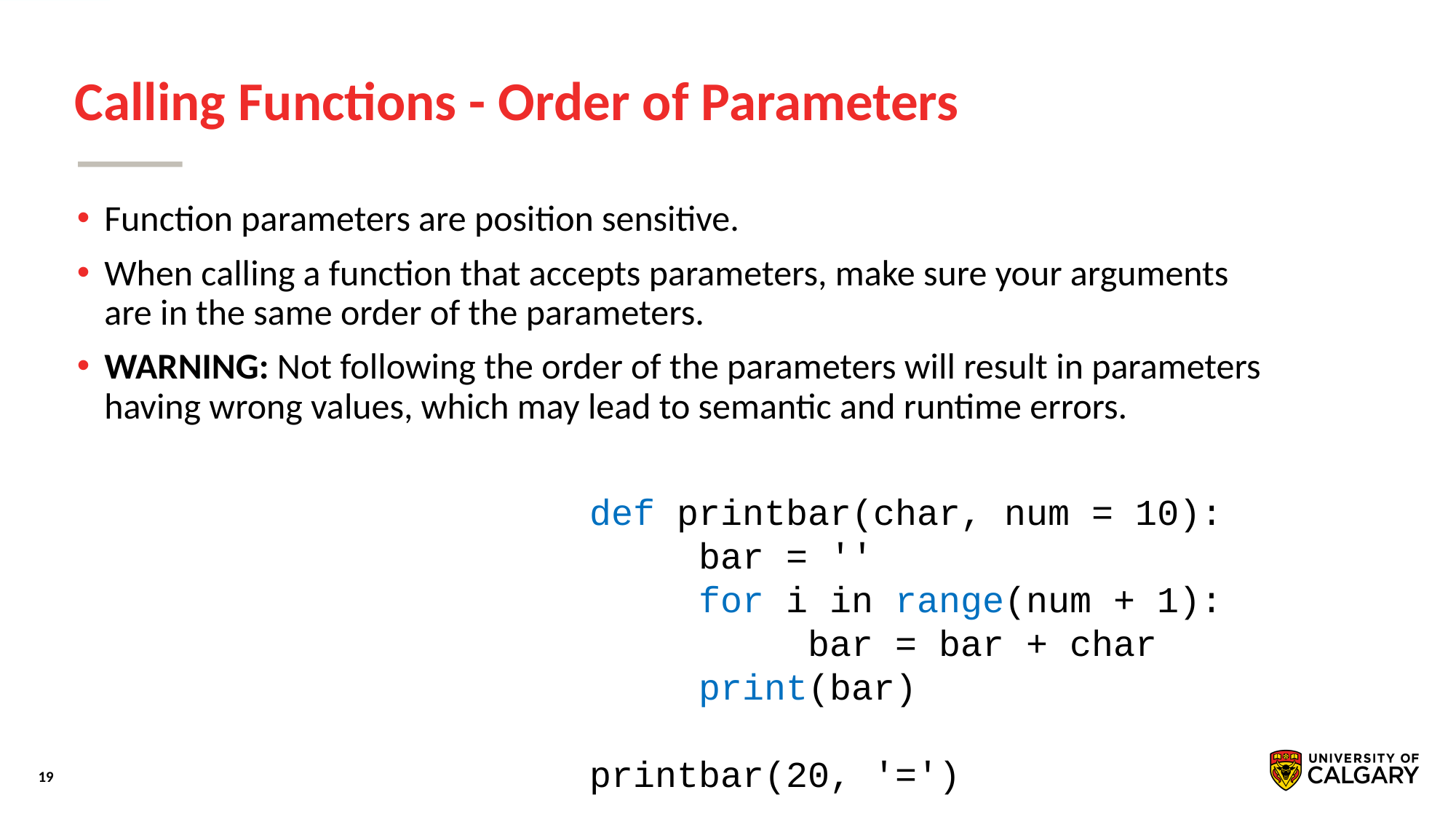

# Calling Functions - Order of Parameters
Function parameters are position sensitive.
When calling a function that accepts parameters, make sure your arguments are in the same order of the parameters.
WARNING: Not following the order of the parameters will result in parameters having wrong values, which may lead to semantic and runtime errors.

def printbar(char, num = 10):
	bar = ''
	for i in range(num + 1):
		bar = bar + char
	print(bar)

printbar(20, '=')